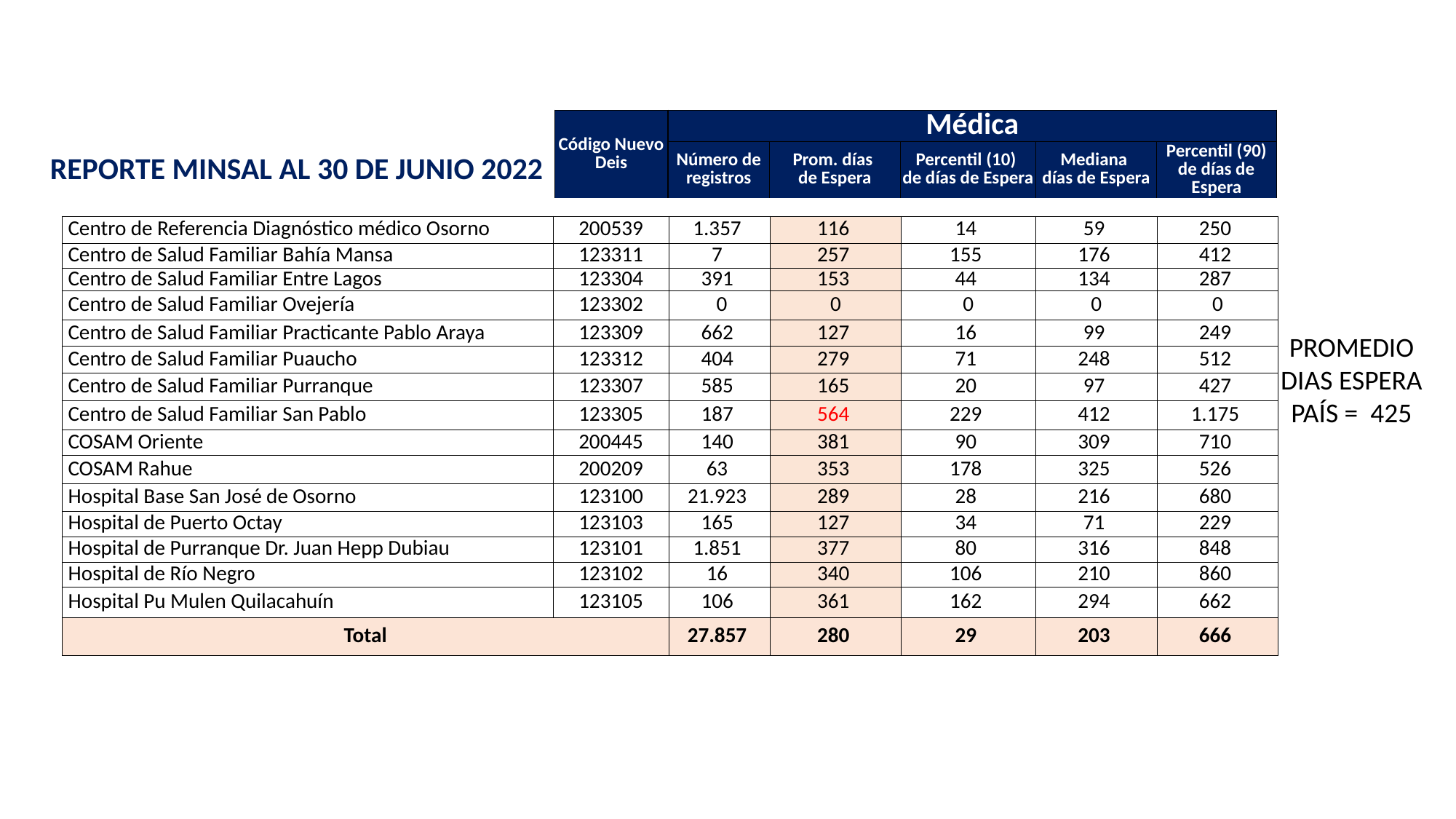

| Código Nuevo Deis | Médica |  |  |  |  |
| --- | --- | --- | --- | --- | --- |
|  | Número de registros | Prom. días de Espera | Percentil (10) de días de Espera | Mediana días de Espera | Percentil (90) de días de Espera |
REPORTE MINSAL AL 30 DE JUNIO 2022
| Centro de Referencia Diagnóstico médico Osorno | 200539 | 1.357 | 116 | 14 | 59 | 250 |
| --- | --- | --- | --- | --- | --- | --- |
| Centro de Salud Familiar Bahía Mansa | 123311 | 7 | 257 | 155 | 176 | 412 |
| Centro de Salud Familiar Entre Lagos | 123304 | 391 | 153 | 44 | 134 | 287 |
| Centro de Salud Familiar Ovejería | 123302 | 0 | 0 | 0 | 0 | 0 |
| Centro de Salud Familiar Practicante Pablo Araya | 123309 | 662 | 127 | 16 | 99 | 249 |
| Centro de Salud Familiar Puaucho | 123312 | 404 | 279 | 71 | 248 | 512 |
| Centro de Salud Familiar Purranque | 123307 | 585 | 165 | 20 | 97 | 427 |
| Centro de Salud Familiar San Pablo | 123305 | 187 | 564 | 229 | 412 | 1.175 |
| COSAM Oriente | 200445 | 140 | 381 | 90 | 309 | 710 |
| COSAM Rahue | 200209 | 63 | 353 | 178 | 325 | 526 |
| Hospital Base San José de Osorno | 123100 | 21.923 | 289 | 28 | 216 | 680 |
| Hospital de Puerto Octay | 123103 | 165 | 127 | 34 | 71 | 229 |
| Hospital de Purranque Dr. Juan Hepp Dubiau | 123101 | 1.851 | 377 | 80 | 316 | 848 |
| Hospital de Río Negro | 123102 | 16 | 340 | 106 | 210 | 860 |
| Hospital Pu Mulen Quilacahuín | 123105 | 106 | 361 | 162 | 294 | 662 |
| Total |  | 27.857 | 280 | 29 | 203 | 666 |
PROMEDIO DIAS ESPERA PAÍS =  425